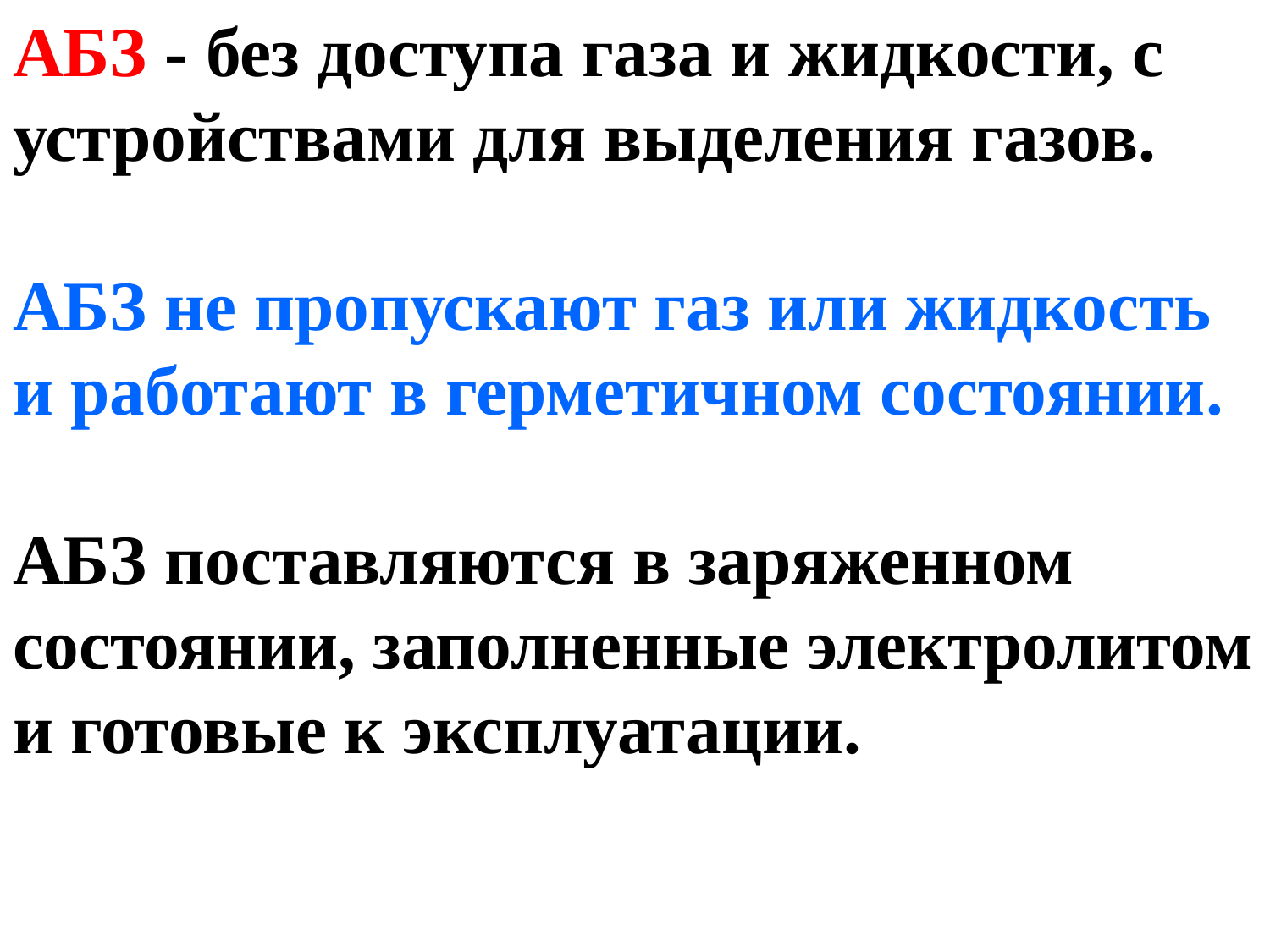

АБЗ - без доступа газа и жидкости, с устройствами для выделения газов.

АБЗ не пропускают газ или жидкость  и работают в герметичном состоянии.

АБЗ поставляются в заряженном состоянии, заполненные электролитом и готовые к эксплуатации.